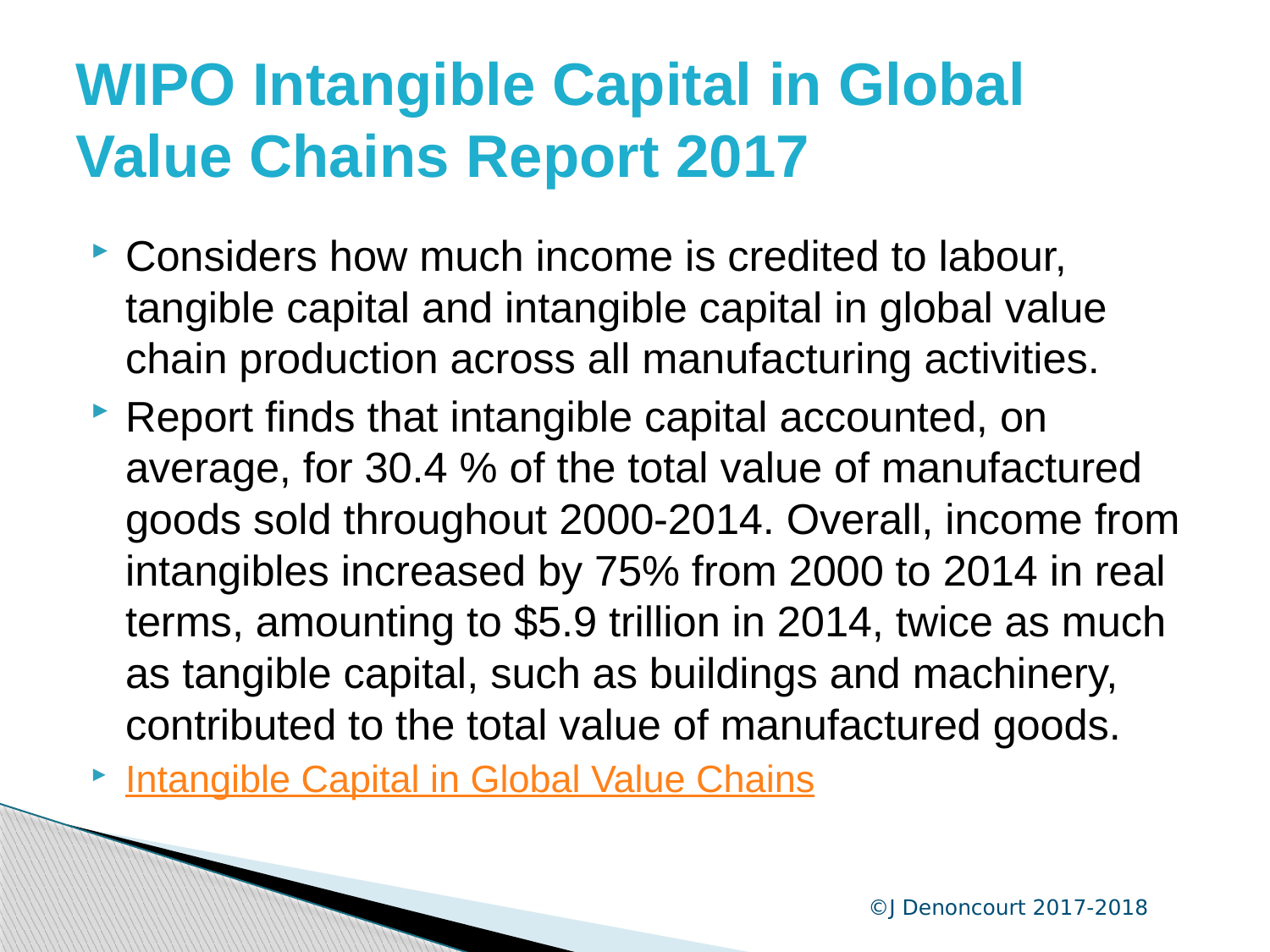

# WIPO Intangible Capital in Global Value Chains Report 2017
Considers how much income is credited to labour, tangible capital and intangible capital in global value chain production across all manufacturing activities.
Report finds that intangible capital accounted, on average, for 30.4 % of the total value of manufactured goods sold throughout 2000-2014. Overall, income from intangibles increased by 75% from 2000 to 2014 in real terms, amounting to $5.9 trillion in 2014, twice as much as tangible capital, such as buildings and machinery, contributed to the total value of manufactured goods.
Intangible Capital in Global Value Chains

©J Denoncourt 2017-2018